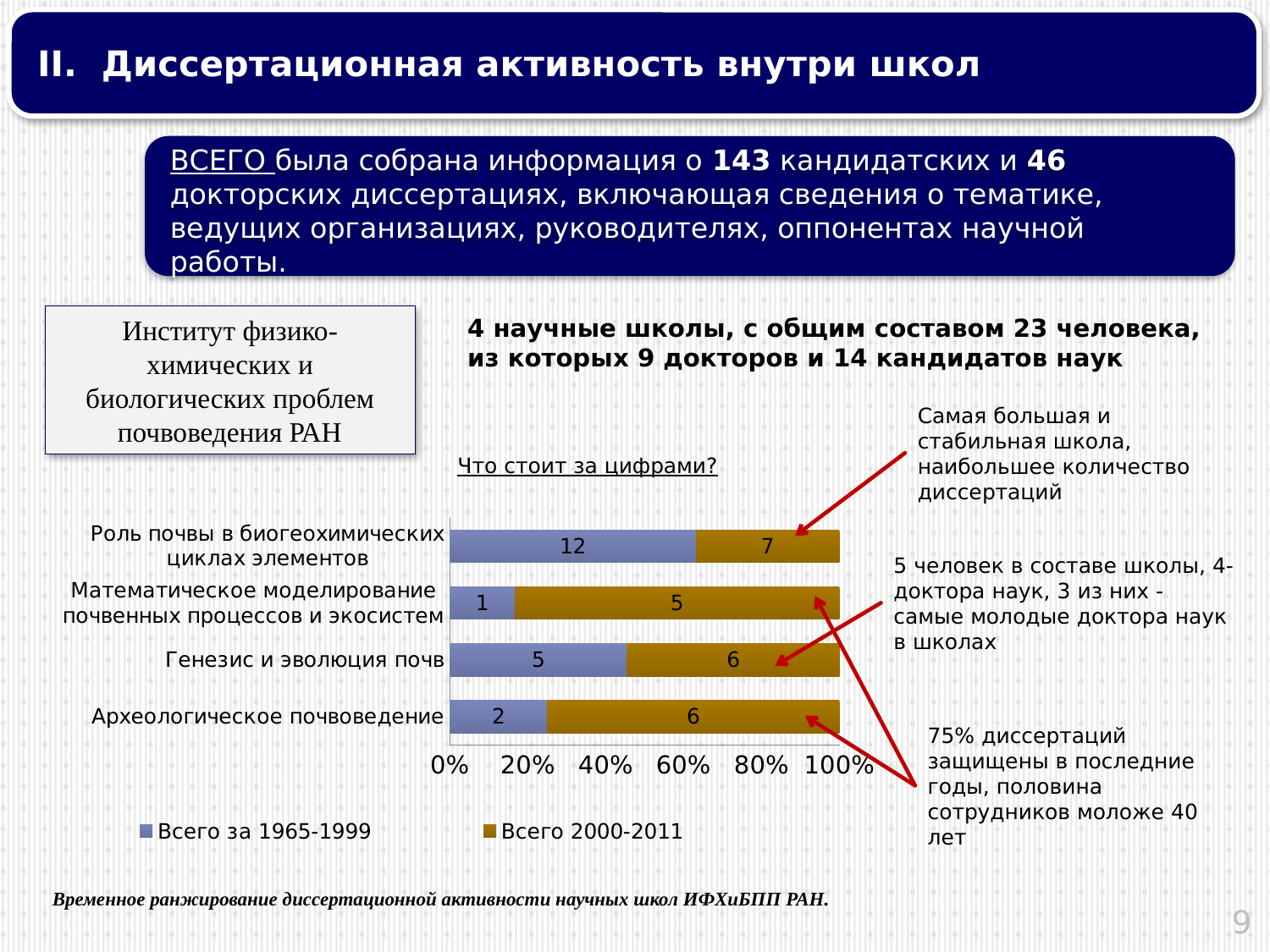

II.  Диссертационная активность внутри школ

ВСЕГО была собрана информация о 143 кандидатских и 46 докторских диссертациях, включающая сведения о тематике, ведущих организациях, руководителях, оппонентах научной работы.
Институт физико-химических и биологических проблем почвоведения РАН
4 научные школы, с общим составом 23 человека, из которых 9 докторов и 14 кандидатов наук
Самая большая и стабильная школа, наибольшее количество диссертаций
Что стоит за цифрами?

### Chart

| Category | Всего за 1965-1999 | Всего 2000-2011 |
|---|---|---|
| Археологическое почвоведение | 2.0 | 6.0 |
| Генезис и эволюция почв | 5.0 | 6.0 |
| Математическое моделирование почвенных процессов и экосистем | 1.0 | 5.0 |
| Роль почвы в биогеохимических циклах элементов | 12.0 | 7.0 |
5 человек в составе школы, 4-доктора наук, 3 из них - самые молодые доктора наук в школах
75% диссертаций защищены в последние годы, половина сотрудников моложе 40 лет
 Временное ранжирование диссертационной активности научных школ ИФХиБПП РАН.
9